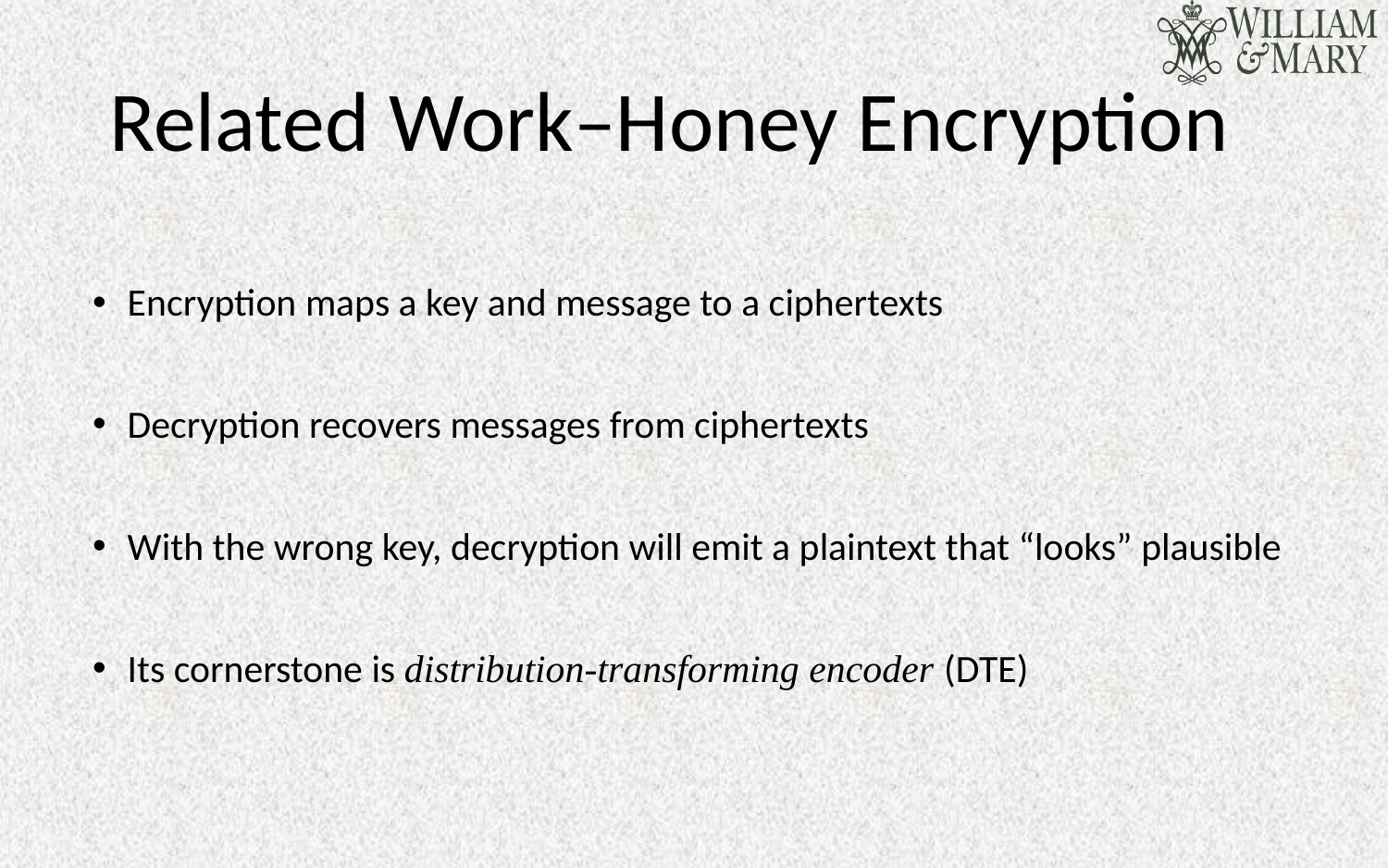

# Related Work–Honey Encryption
Encryption maps a key and message to a ciphertexts

Decryption recovers messages from ciphertexts

With the wrong key, decryption will emit a plaintext that “looks” plausible

Its cornerstone is distribution-transforming encoder (DTE)